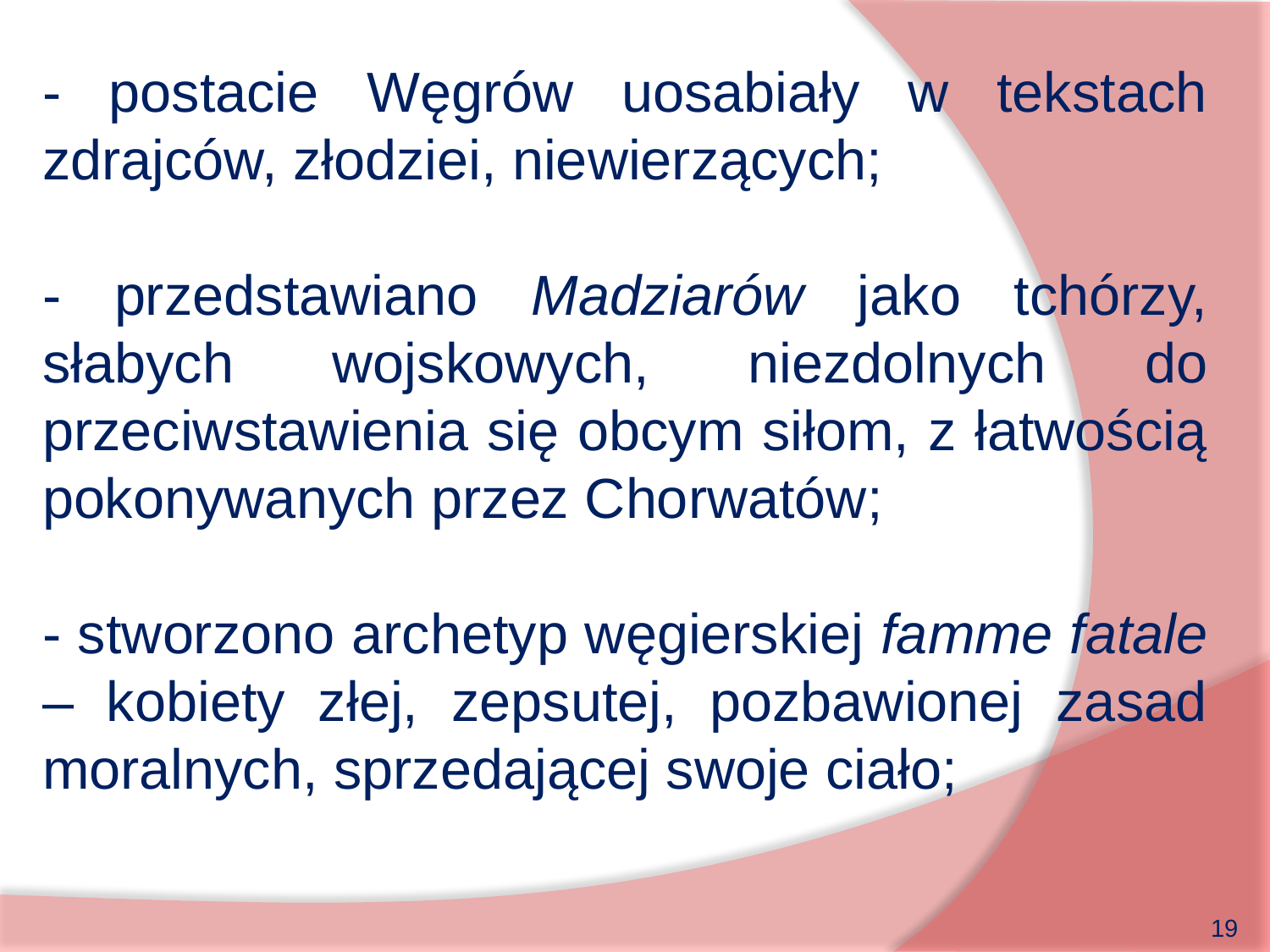

- postacie Węgrów uosabiały w tekstach zdrajców, złodziei, niewierzących;

- przedstawiano Madziarów jako tchórzy, słabych wojskowych, niezdolnych do przeciwstawienia się obcym siłom, z łatwością pokonywanych przez Chorwatów;

- stworzono archetyp węgierskiej famme fatale – kobiety złej, zepsutej, pozbawionej zasad moralnych, sprzedającej swoje ciało;

19